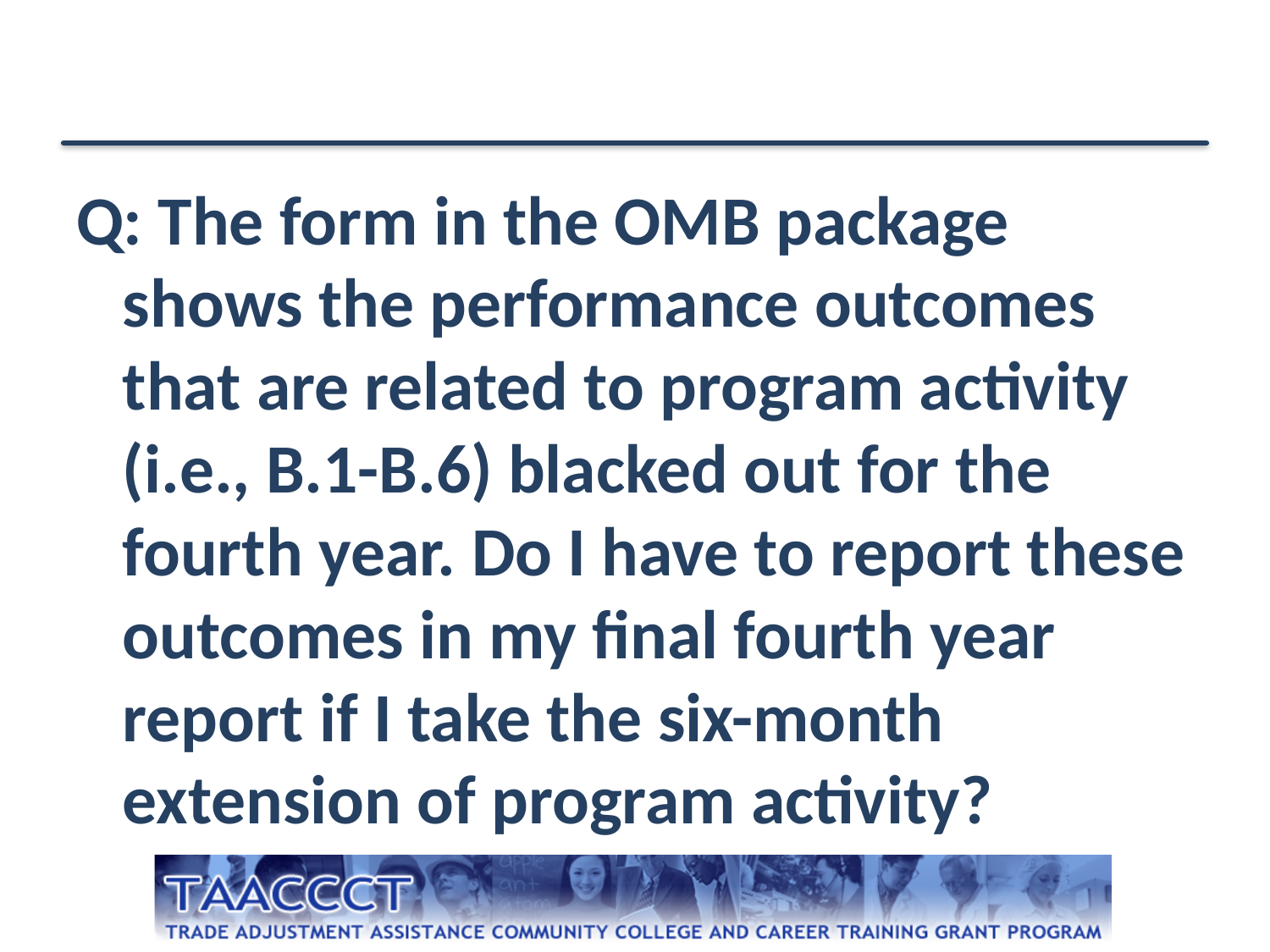

Q: The form in the OMB package shows the performance outcomes that are related to program activity (i.e., B.1-B.6) blacked out for the fourth year. Do I have to report these outcomes in my final fourth year report if I take the six-month extension of program activity?